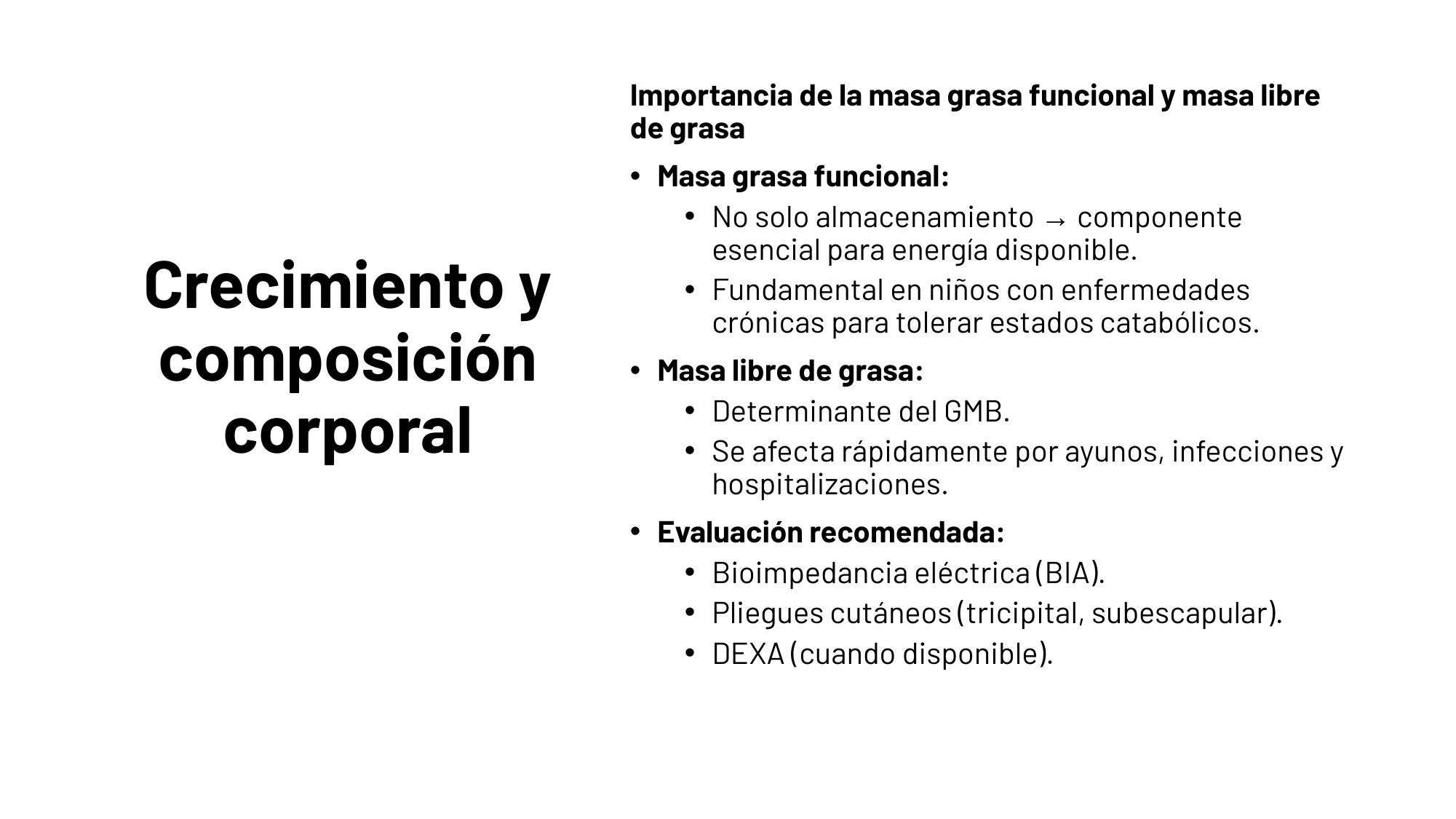

# Crecimiento y composición corporal
Importancia de la masa grasa funcional y masa libre de grasa
Masa grasa funcional:
No solo almacenamiento → componente esencial para energía disponible.
Fundamental en niños con enfermedades crónicas para tolerar estados catabólicos.
Masa libre de grasa:
Determinante del GMB.
Se afecta rápidamente por ayunos, infecciones y hospitalizaciones.
Evaluación recomendada:
Bioimpedancia eléctrica (BIA).
Pliegues cutáneos (tricipital, subescapular).
DEXA (cuando disponible).